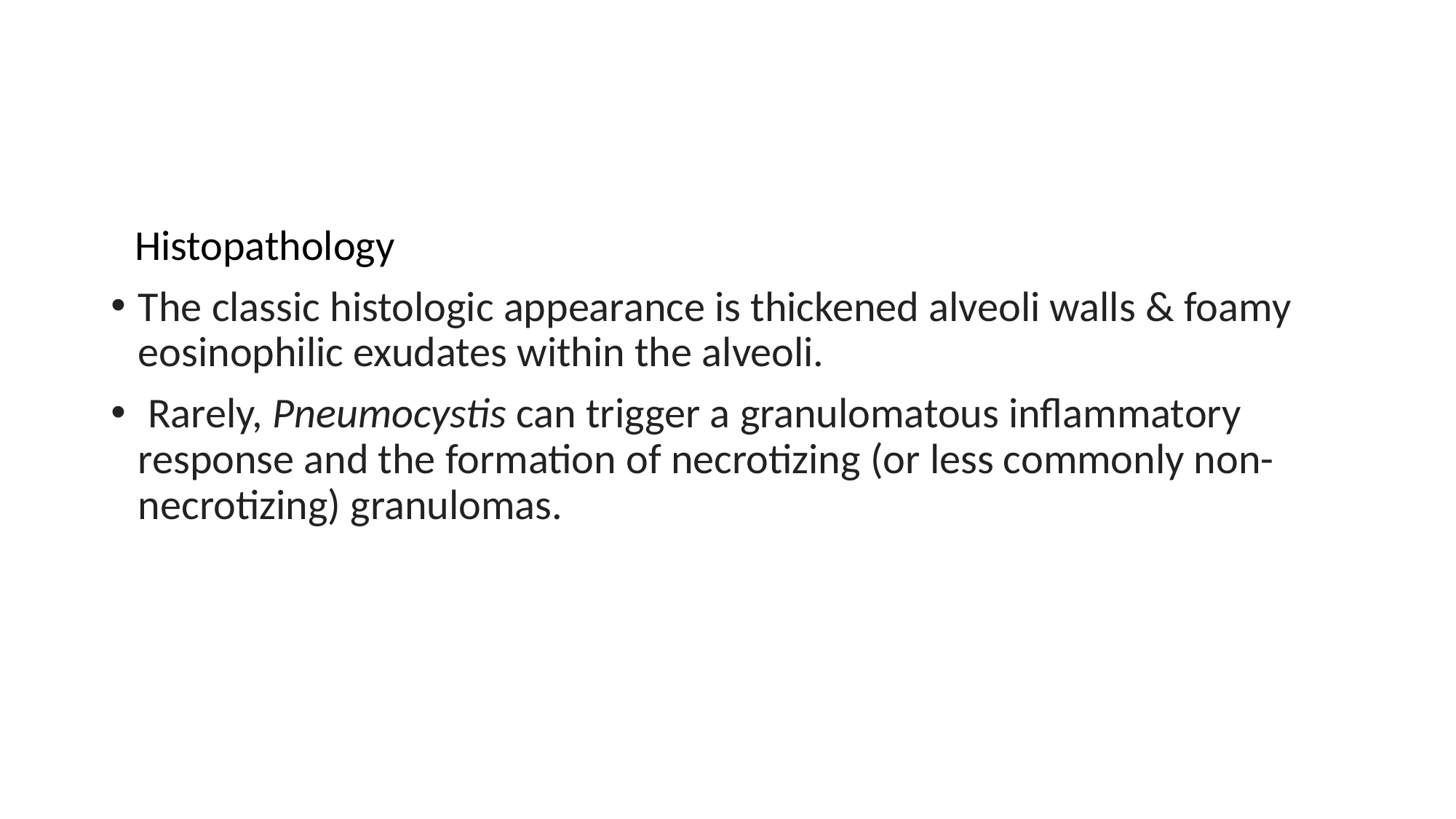

Histopathology
The classic histologic appearance is thickened alveoli walls & foamy eosinophilic exudates within the alveoli.
 Rarely, Pneumocystis can trigger a granulomatous inflammatory response and the formation of necrotizing (or less commonly non-necrotizing) granulomas.